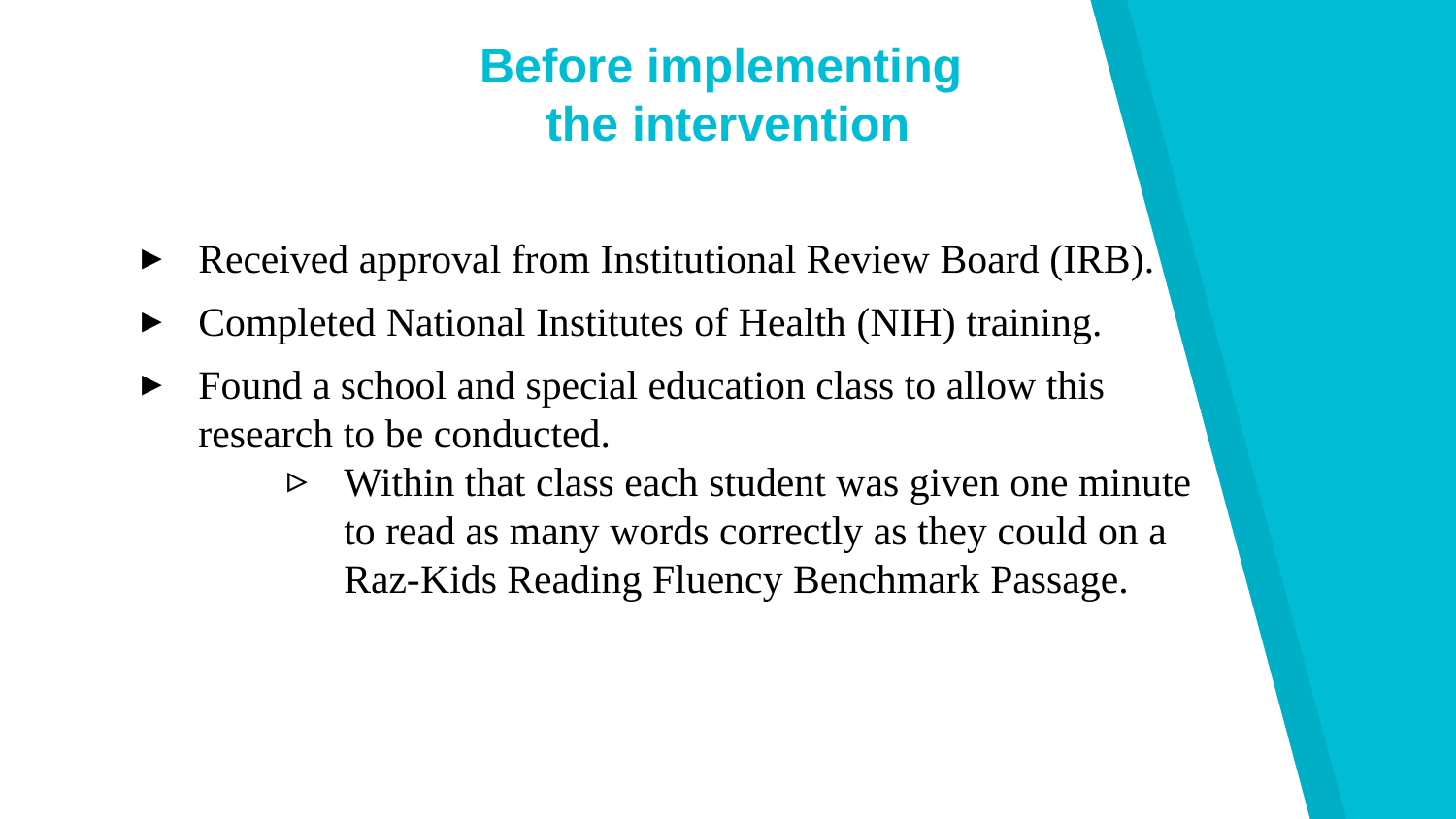

# Before implementing
the intervention
Received approval from Institutional Review Board (IRB).

Completed National Institutes of Health (NIH) training.

Found a school and special education class to allow this research to be conducted.
Within that class each student was given one minute to read as many words correctly as they could on a Raz-Kids Reading Fluency Benchmark Passage.